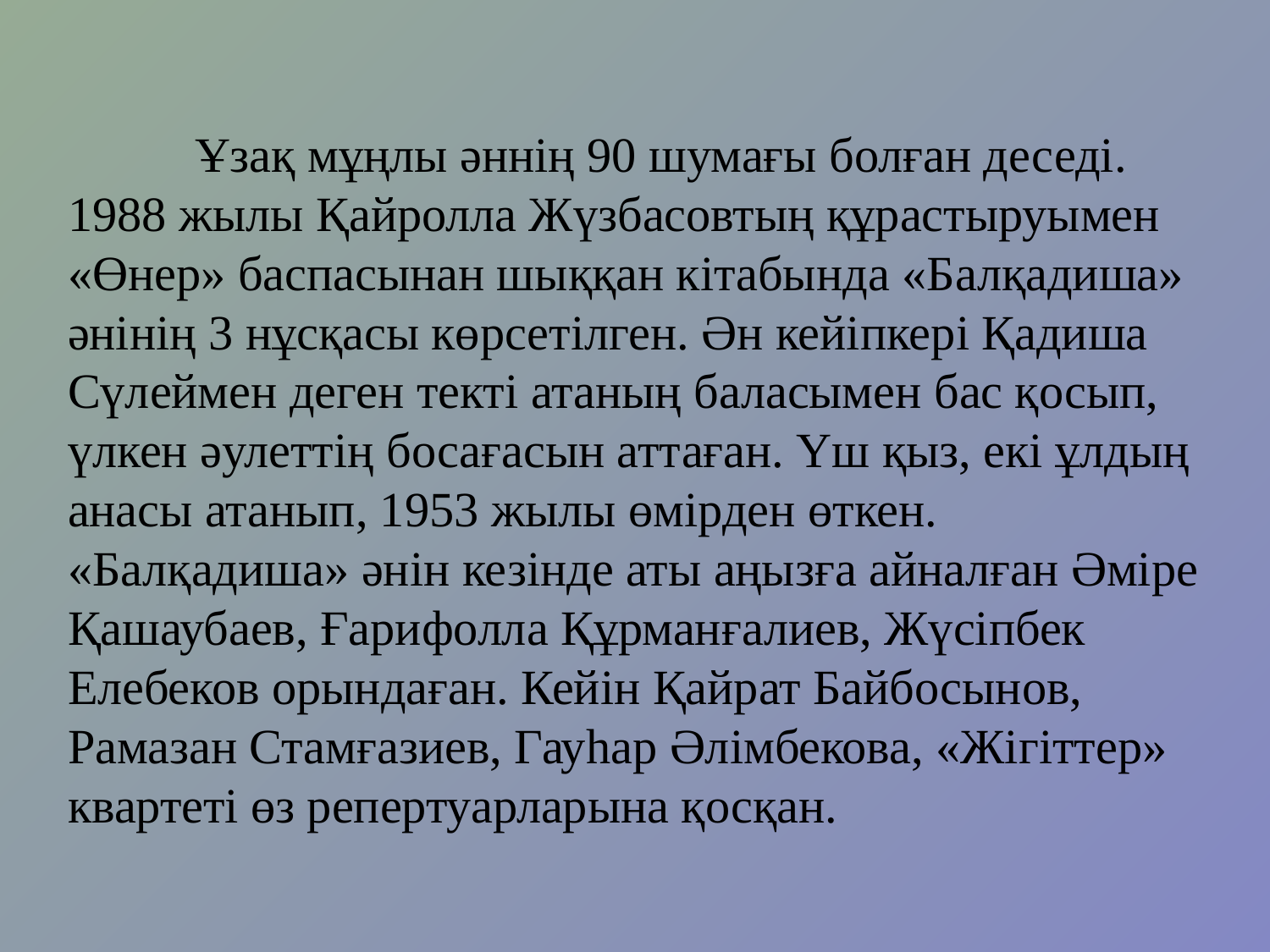

Ұзақ мұңлы әннің 90 шумағы болған деседі. 1988 жылы Қайролла Жүзбасовтың құрастыруымен «Өнер» баспасынан шыққан кітабында «Балқадиша» әнінің 3 нұсқасы көрсетілген. Ән кейіпкері Қадиша Сүлеймен деген текті атаның баласымен бас қосып, үлкен әулеттің босағасын аттаған. Үш қыз, екі ұлдың анасы атанып, 1953 жылы өмірден өткен. «Балқадиша» әнін кезінде аты аңызға айналған Әміре Қашаубаев, Ғарифолла Құрманғалиев, Жүсіпбек Елебеков орындаған. Кейін Қайрат Байбосынов, Рамазан Стамғазиев, Гауһар Әлімбекова, «Жігіттер» квартеті өз репертуарларына қосқан.